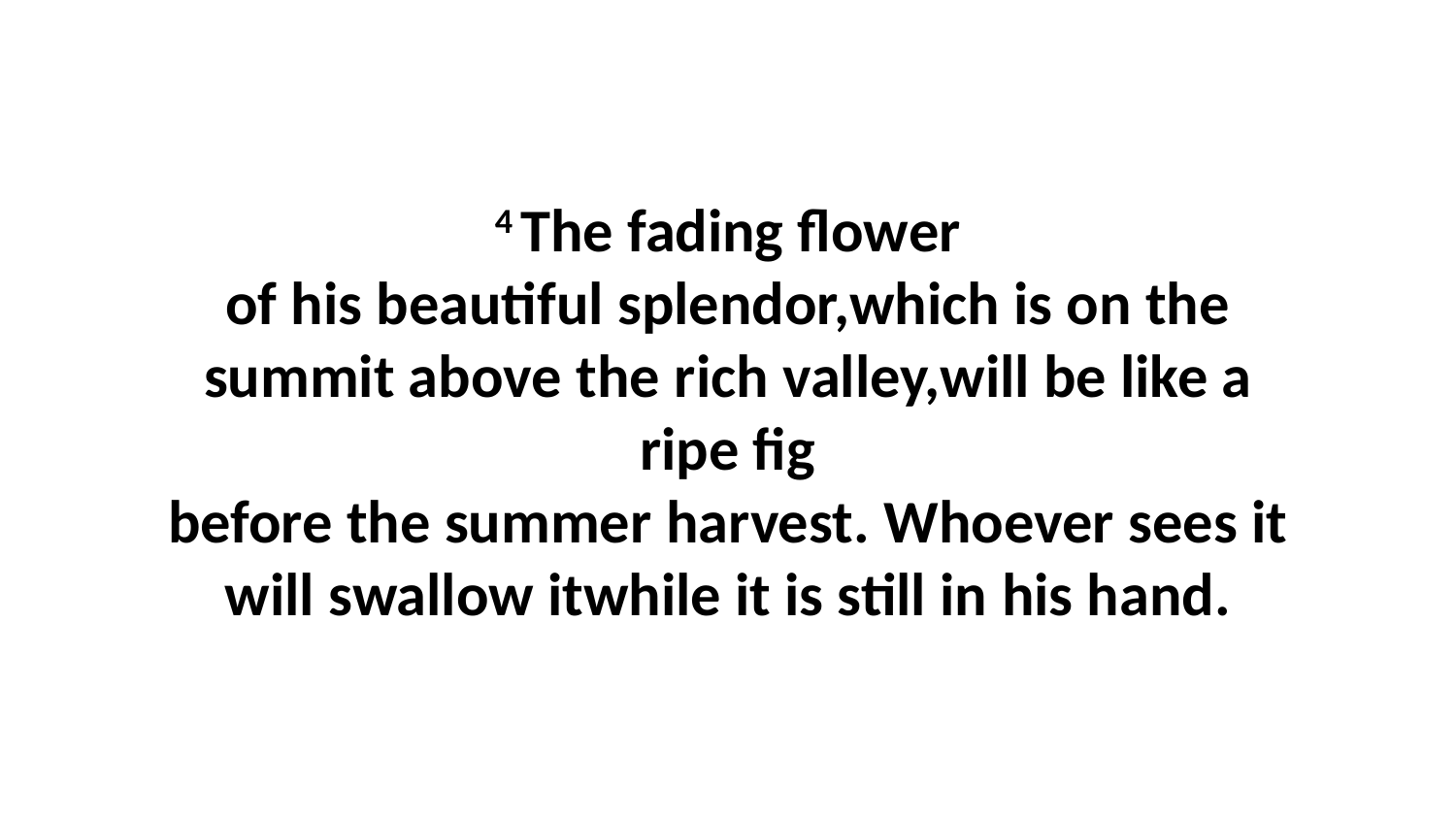

4 The fading flower of his beautiful splendor,which is on the summit above the rich valley,will be like a ripe fig before the summer harvest. Whoever sees it will swallow itwhile it is still in his hand.